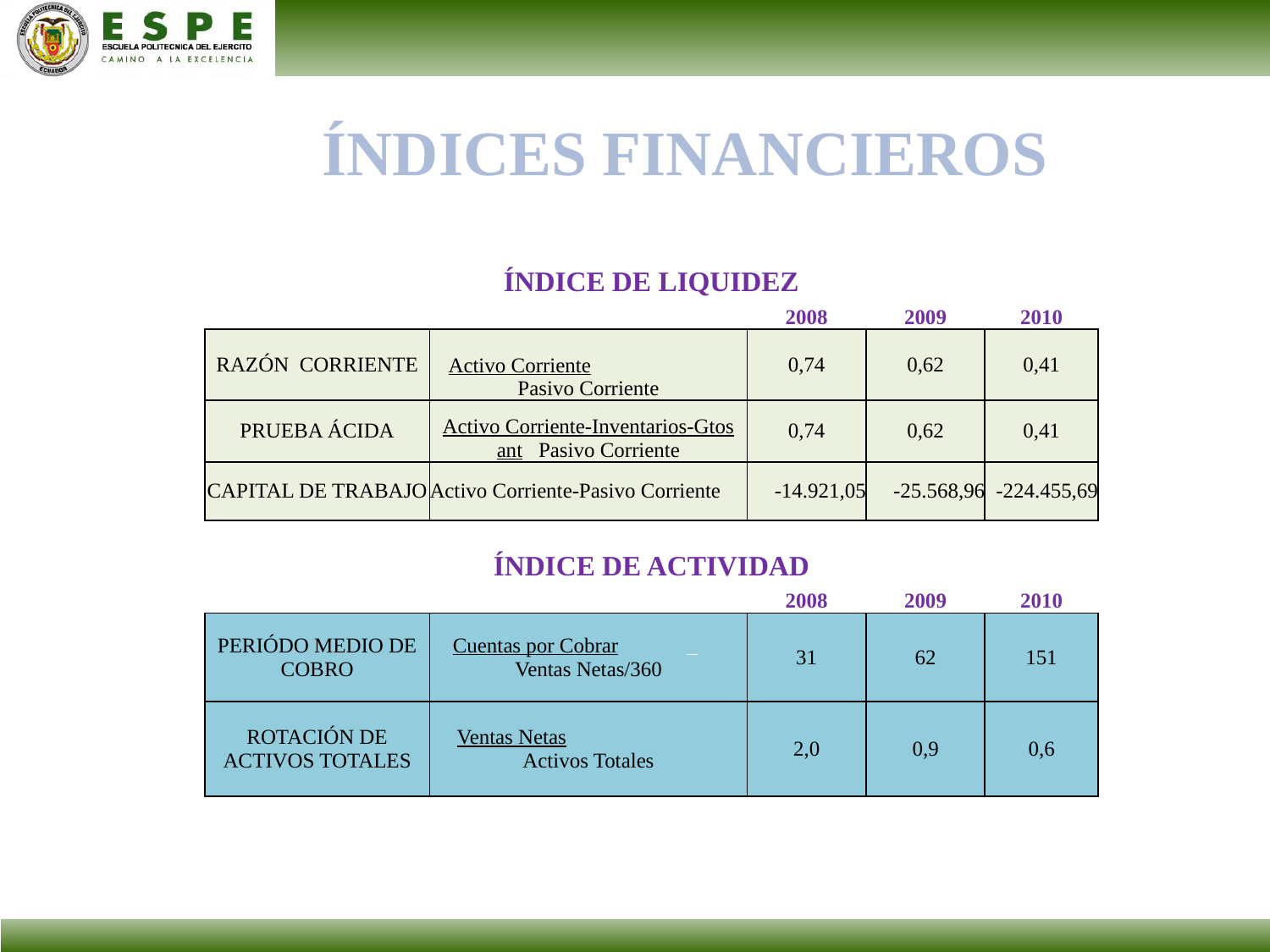

ÍNDICES FINANCIEROS
| ÍNDICE DE LIQUIDEZ |  |  |  |  |
| --- | --- | --- | --- | --- |
|  |  | 2008 | 2009 | 2010 |
| RAZÓN CORRIENTE | Activo Corriente Pasivo Corriente | 0,74 | 0,62 | 0,41 |
| PRUEBA ÁCIDA | Activo Corriente-Inventarios-Gtos ant Pasivo Corriente | 0,74 | 0,62 | 0,41 |
| CAPITAL DE TRABAJO | Activo Corriente-Pasivo Corriente | -14.921,05 | -25.568,96 | -224.455,69 |
|  |  |  |  |  |
| ÍNDICE DE ACTIVIDAD |  |  |  |  |
|  |  | 2008 | 2009 | 2010 |
| PERIÓDO MEDIO DE COBRO | Cuentas por Cobrar Ventas Netas/360 | 31 | 62 | 151 |
| ROTACIÓN DE ACTIVOS TOTALES | Ventas Netas Activos Totales | 2,0 | 0,9 | 0,6 |